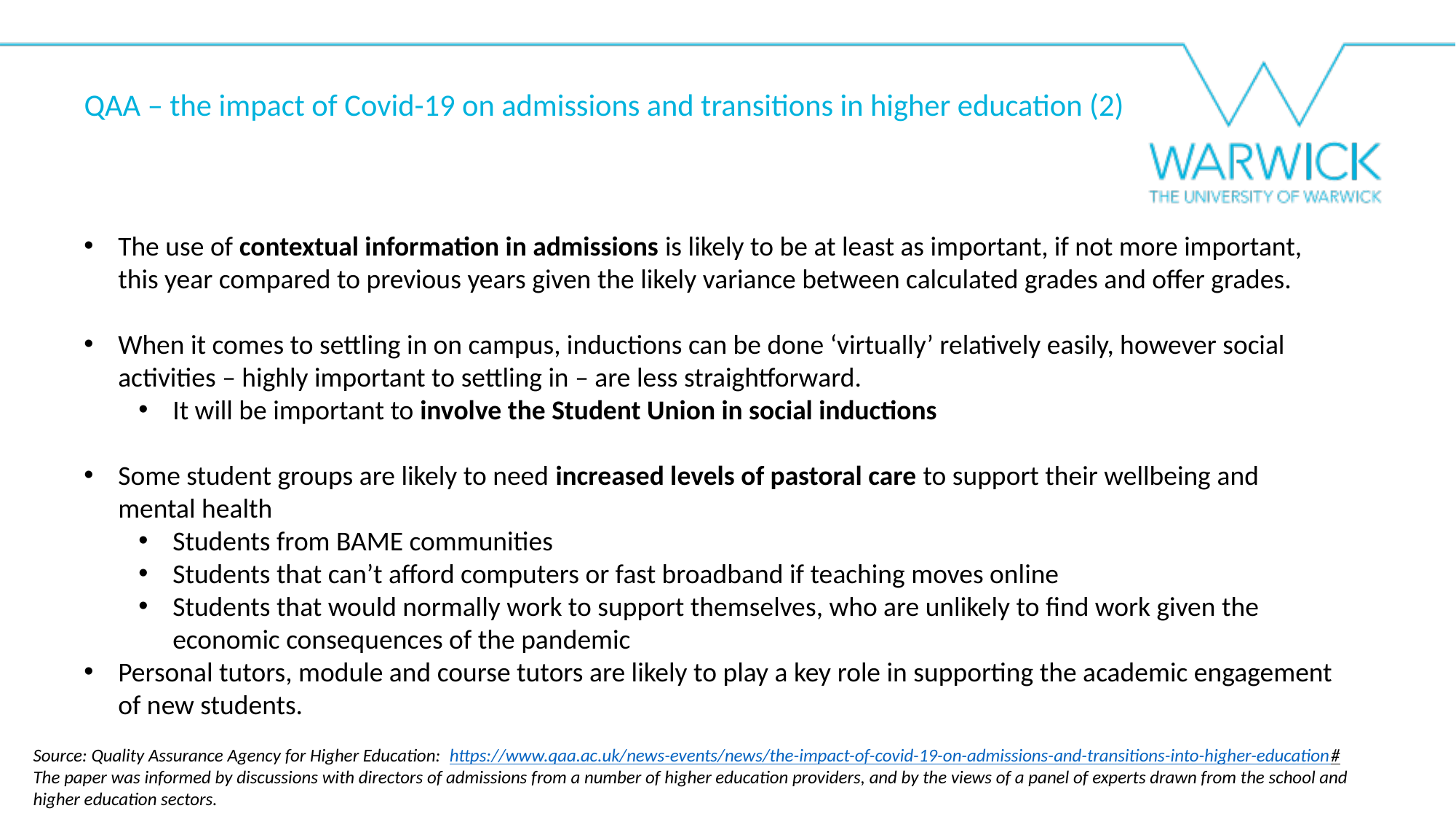

QAA – the impact of Covid-19 on admissions and transitions in higher education (2)
The use of contextual information in admissions is likely to be at least as important, if not more important, this year compared to previous years given the likely variance between calculated grades and offer grades.

When it comes to settling in on campus, inductions can be done ‘virtually’ relatively easily, however social activities – highly important to settling in – are less straightforward.
It will be important to involve the Student Union in social inductions

Some student groups are likely to need increased levels of pastoral care to support their wellbeing and mental health
Students from BAME communities
Students that can’t afford computers or fast broadband if teaching moves online
Students that would normally work to support themselves, who are unlikely to find work given the economic consequences of the pandemic
Personal tutors, module and course tutors are likely to play a key role in supporting the academic engagement of new students.

Source: Quality Assurance Agency for Higher Education:  https://www.qaa.ac.uk/news-events/news/the-impact-of-covid-19-on-admissions-and-transitions-into-higher-education#
The paper was informed by discussions with directors of admissions from a number of higher education providers, and by the views of a panel of experts drawn from the school and higher education sectors.